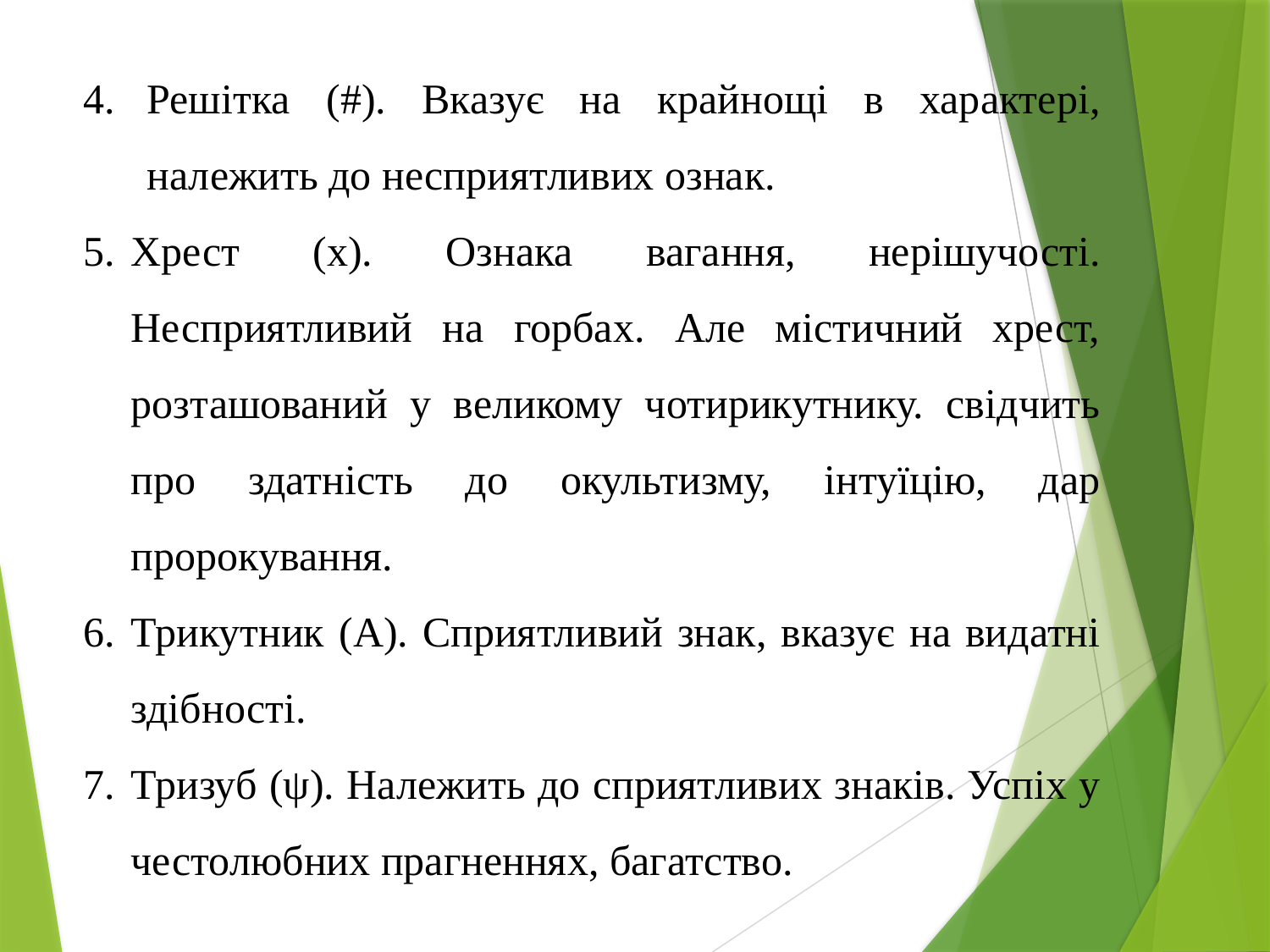

Решітка (#). Вказує на крайнощі в характері, належить до не­сприятливих ознак.
Хрест (х). Ознака вагання, не­рішучості. Несприятливий на горбах. Але містичний хрест, розташо­ваний у великому чотирикутнику. свідчить про здатність до окультизму, інтуїцію, дар пророкування.
Трикутник (А). Сприятливий знак, вказує на видатні здібності.
Тризуб (ψ). Належить до сприятливих знаків. Успіх у честолюбних прагненнях, багатство.